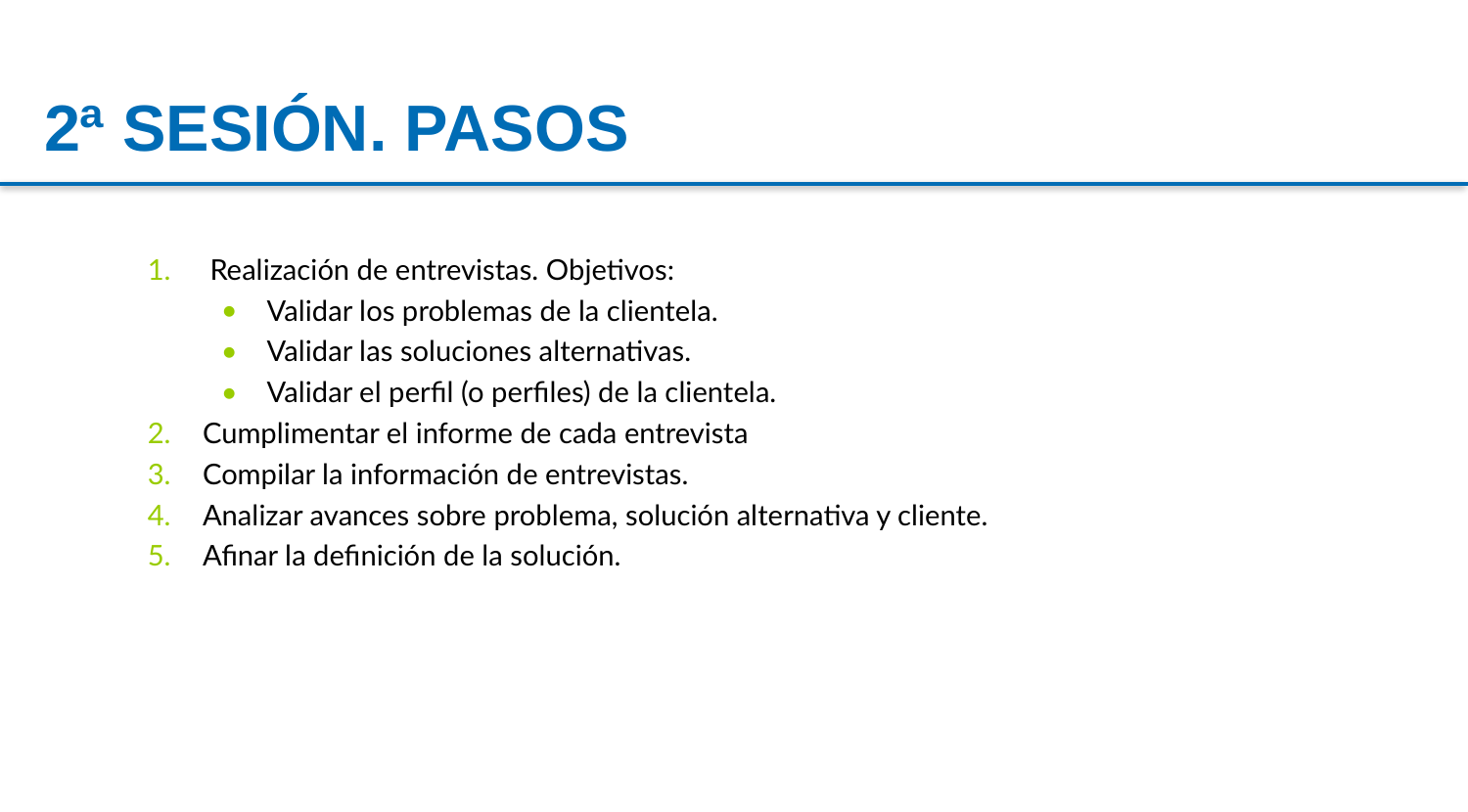

2ª SESIÓN. PASOS
 Realización de entrevistas. Objetivos:
Validar los problemas de la clientela.
Validar las soluciones alternativas.
Validar el perfil (o perfiles) de la clientela.
Cumplimentar el informe de cada entrevista
Compilar la información de entrevistas.
Analizar avances sobre problema, solución alternativa y cliente.
Afinar la definición de la solución.